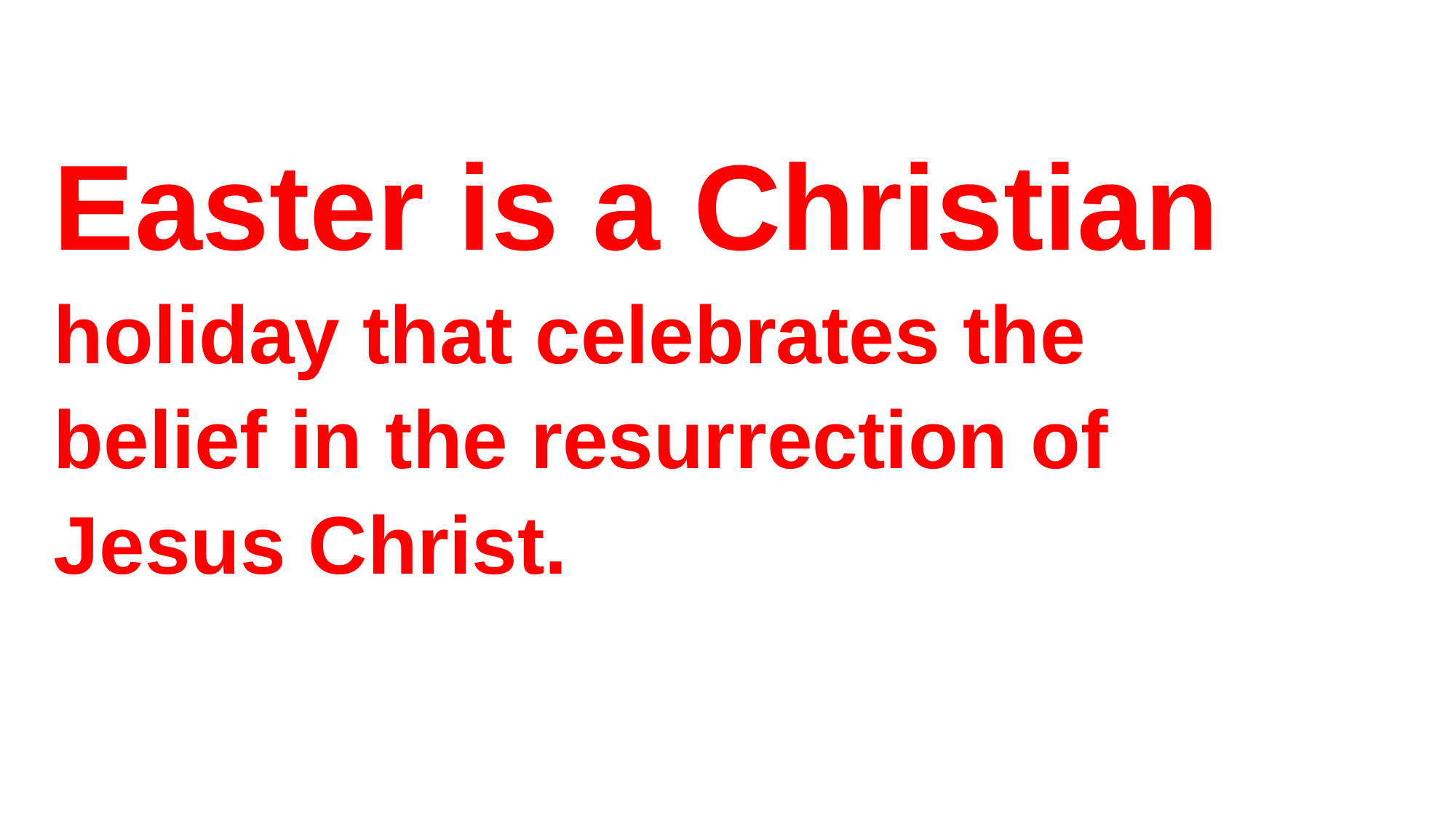

Easter is a Christian holiday that celebrates the    belief in the resurrection of Jesus Christ.